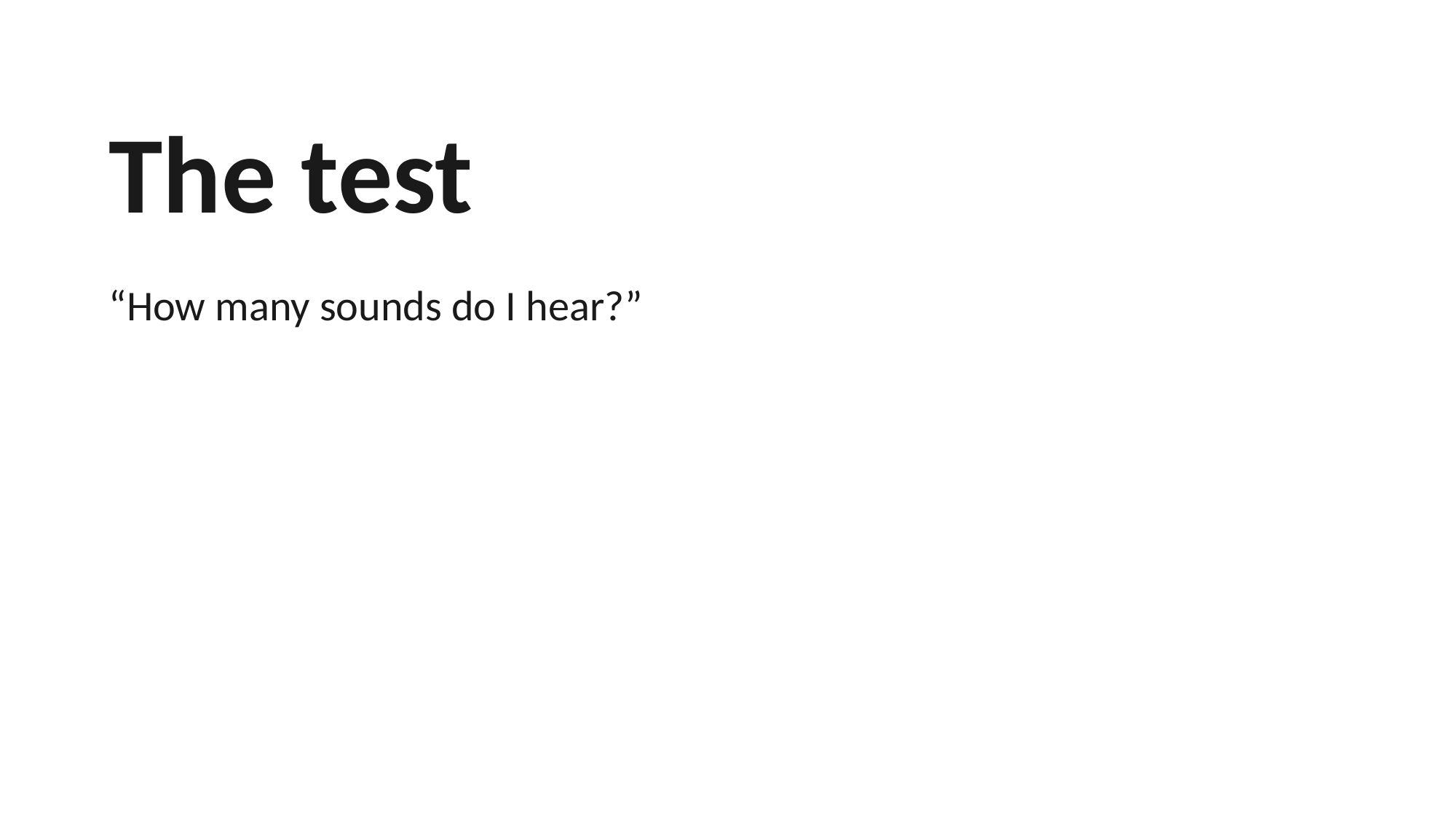

The test
“How many sounds do I hear?”